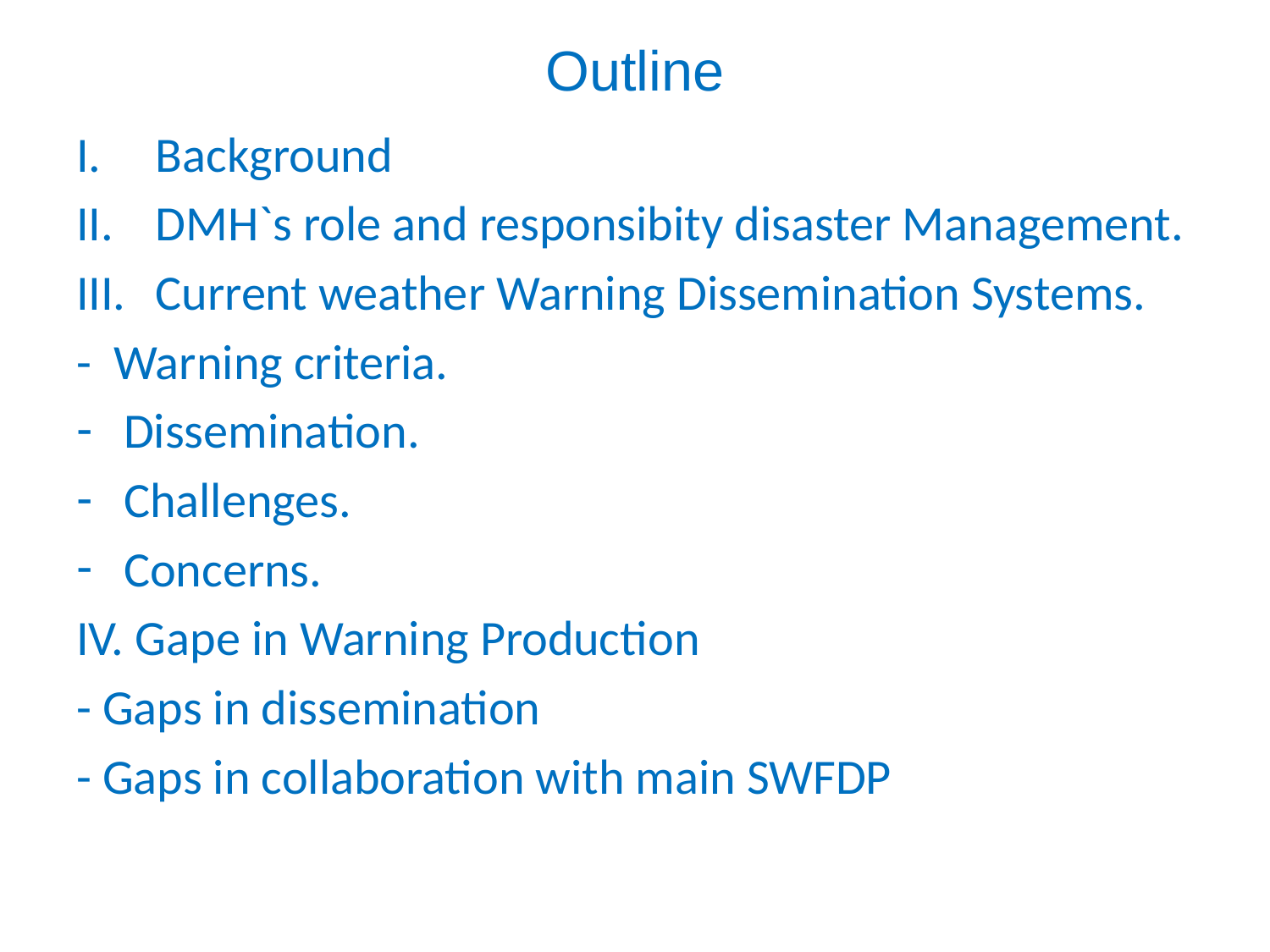

# Outline
Background
DMH`s role and responsibity disaster Management.
Current weather Warning Dissemination Systems.
-  Warning criteria.
Dissemination.
Challenges.
Concerns.
IV. Gape in Warning Production
- Gaps in dissemination
- Gaps in collaboration with main SWFDP